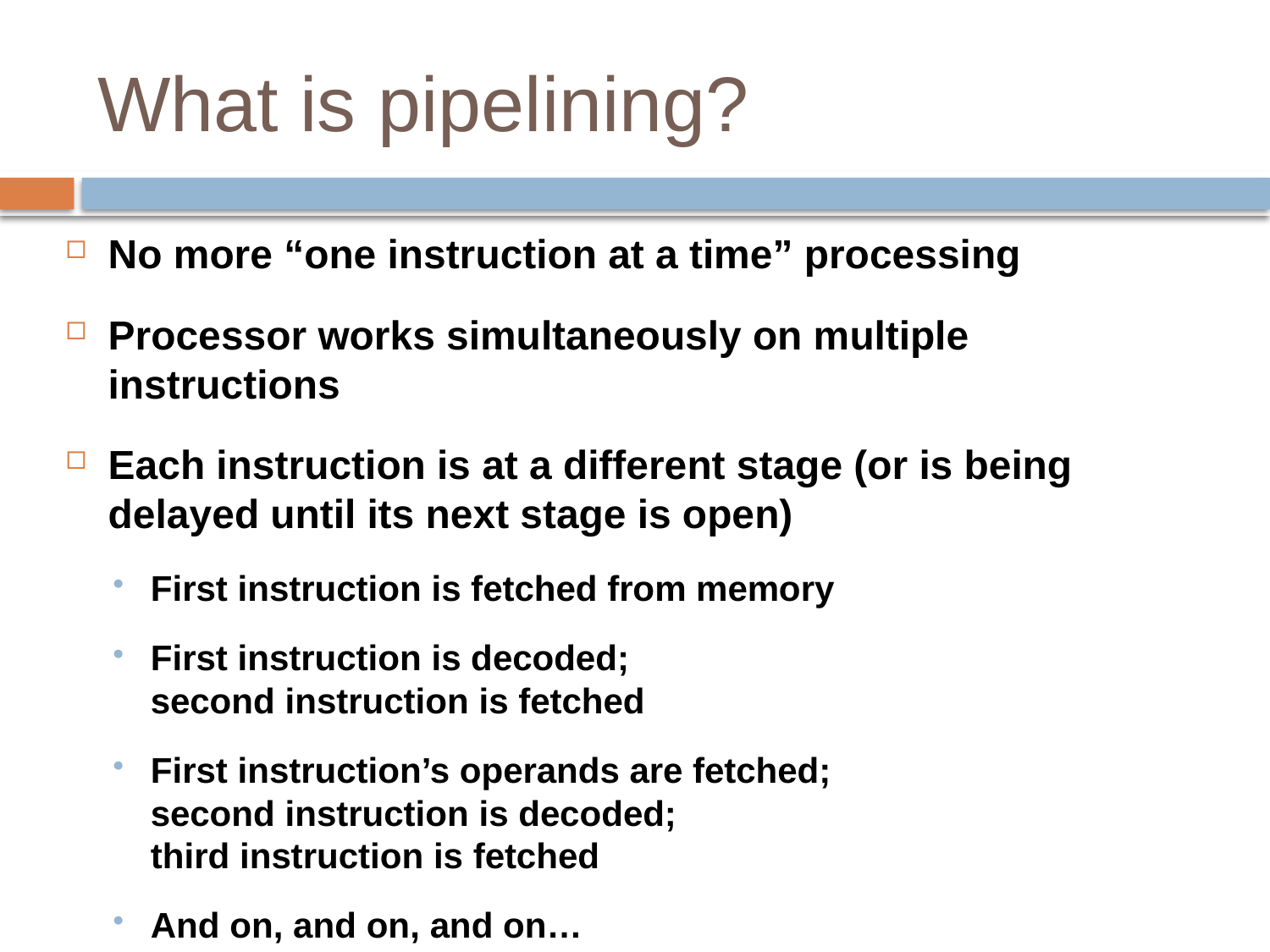

# What is pipelining?
No more “one instruction at a time” processing
Processor works simultaneously on multiple instructions
Each instruction is at a different stage (or is being delayed until its next stage is open)
First instruction is fetched from memory
First instruction is decoded;
second instruction is fetched
First instruction’s operands are fetched;
second instruction is decoded;
third instruction is fetched
And on, and on, and on…